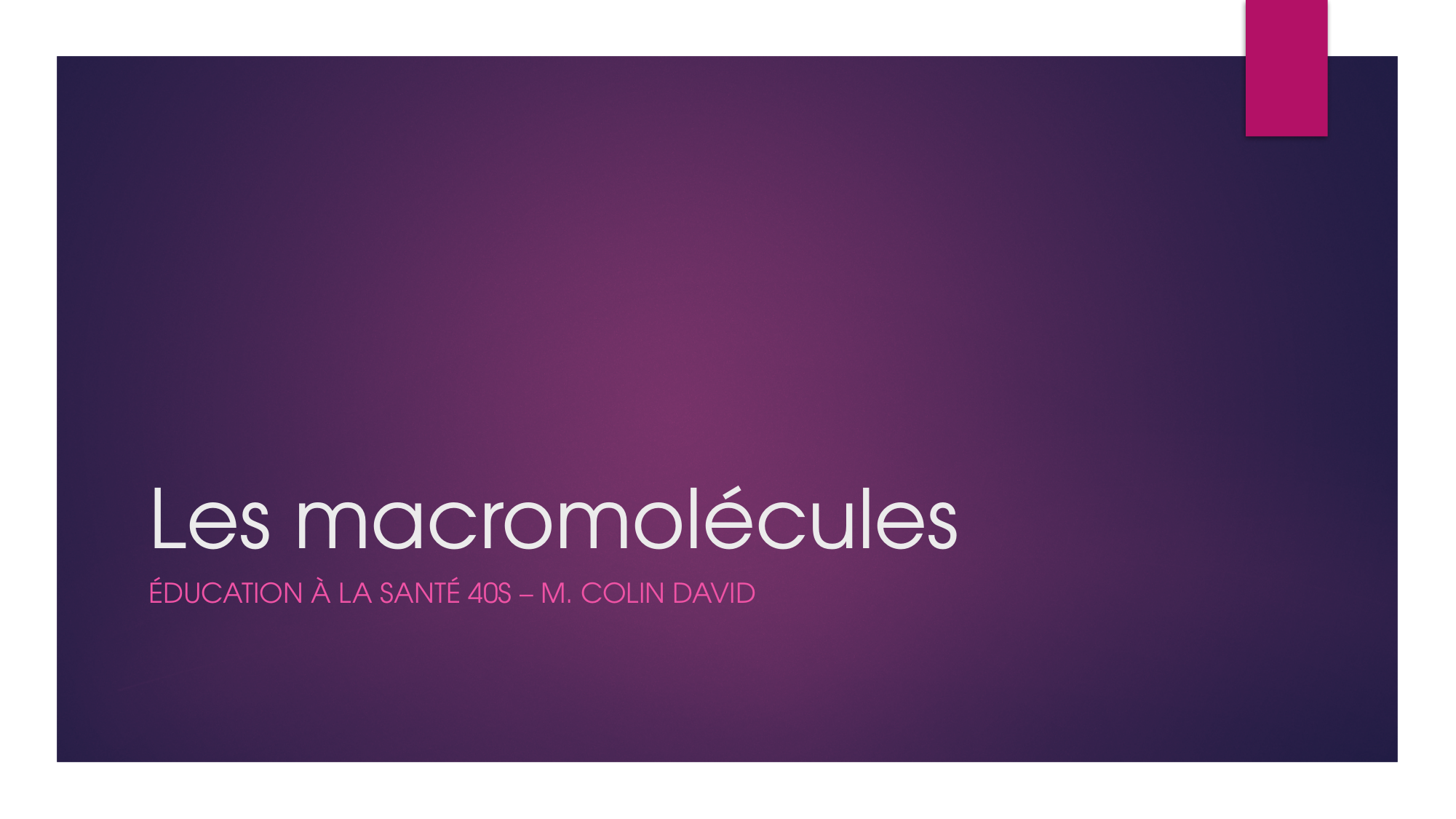

# Les macromolécules
Éducation à la santé 40s – M. Colin david